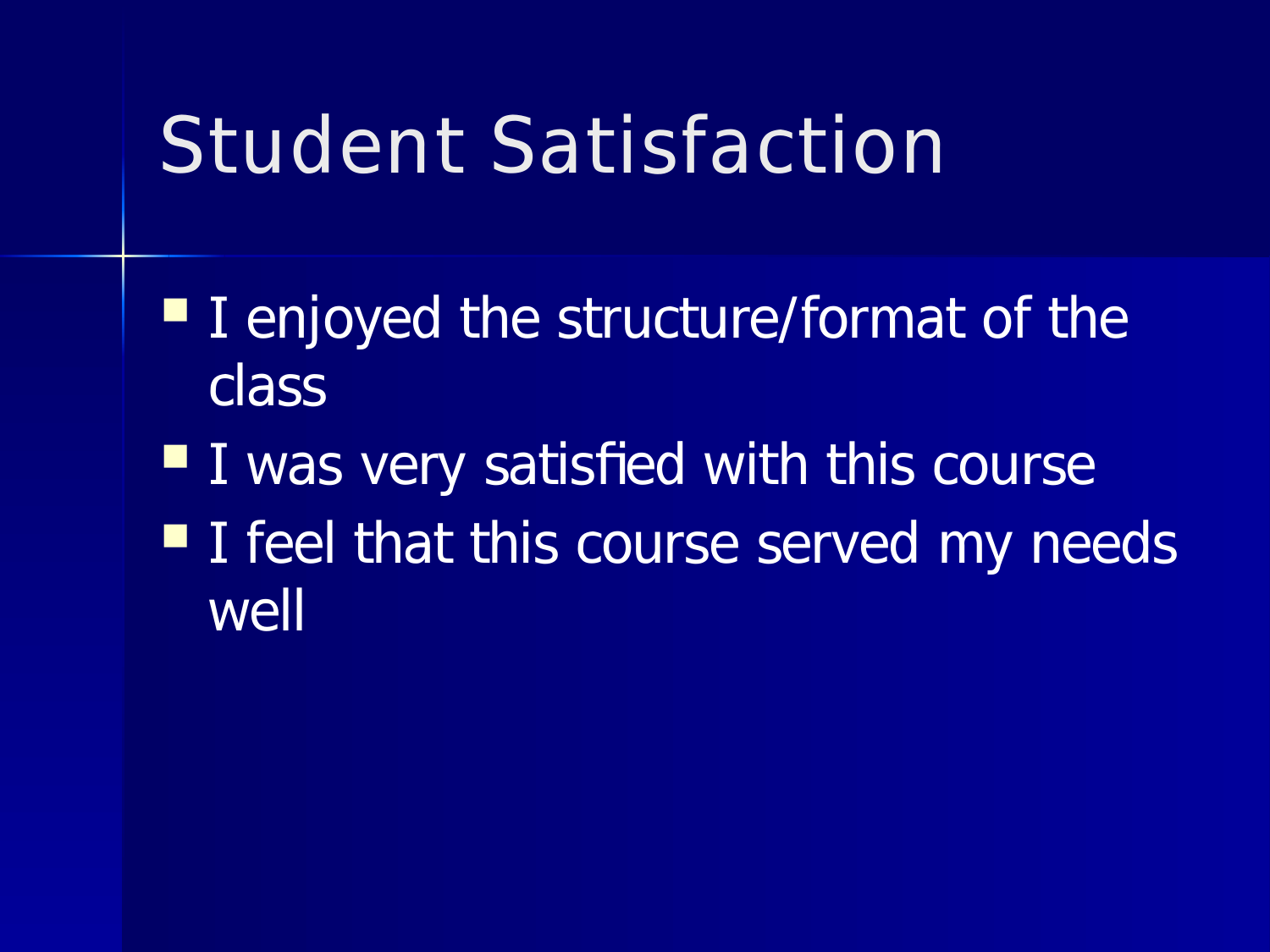

# Student Satisfaction
I enjoyed the structure/format of the class
I was very satisfied with this course
I feel that this course served my needs well